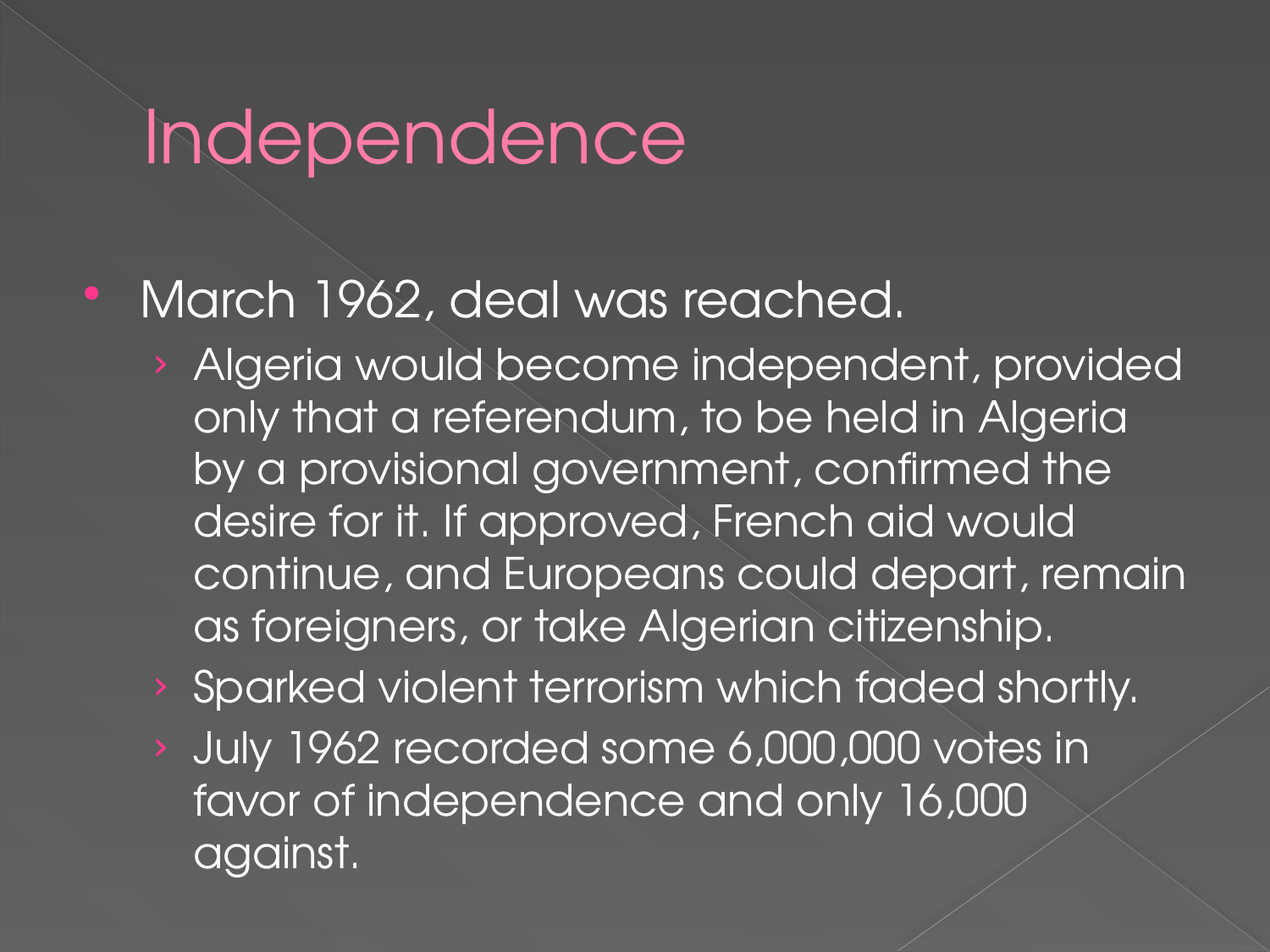

# Independence
March 1962, deal was reached.
Algeria would become independent, provided only that a referendum, to be held in Algeria by a provisional government, confirmed the desire for it. If approved, French aid would continue, and Europeans could depart, remain as foreigners, or take Algerian citizenship.
Sparked violent terrorism which faded shortly.
July 1962 recorded some 6,000,000 votes in favor of independence and only 16,000 against.